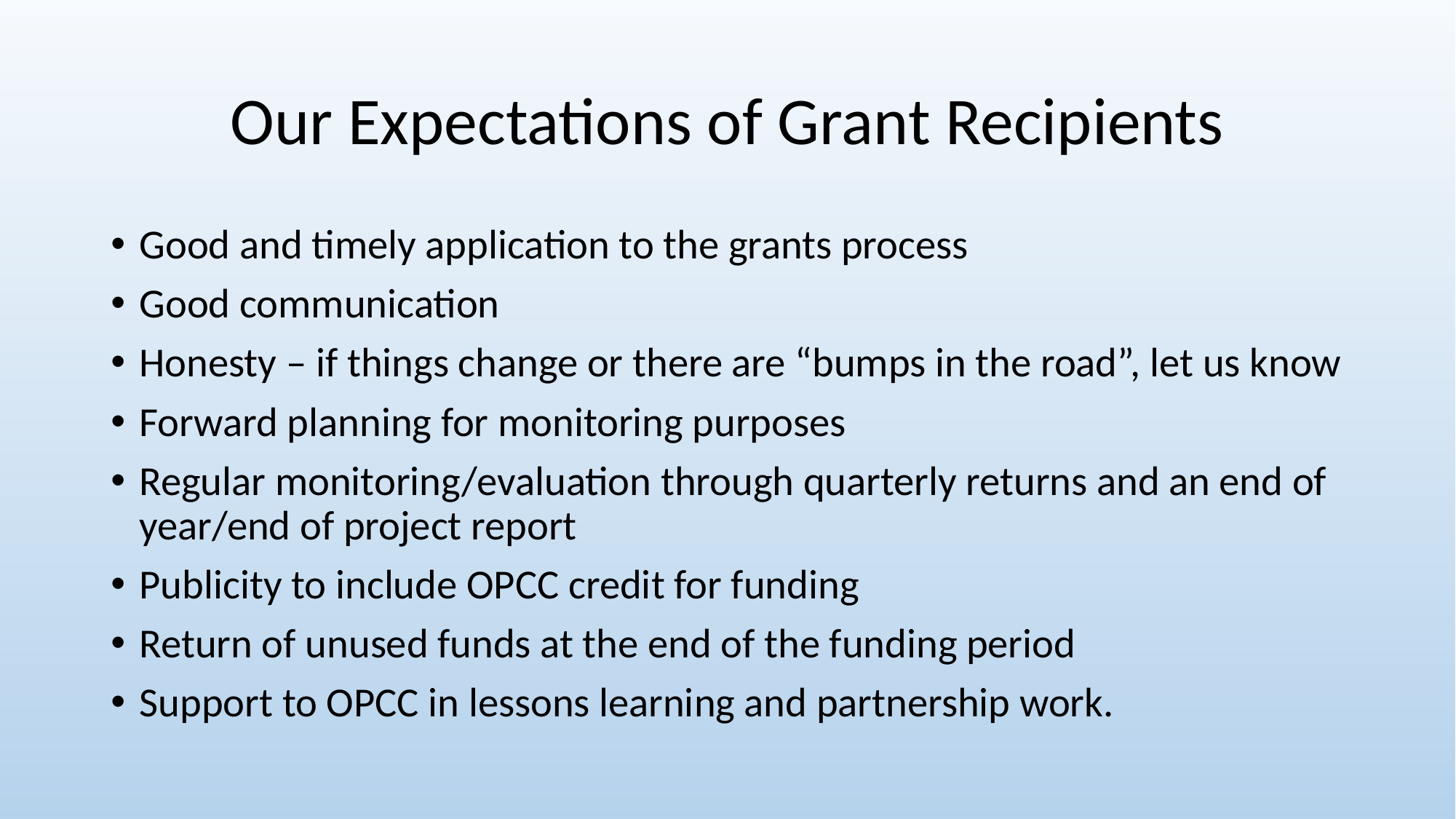

# Our Expectations of Grant Recipients
Good and timely application to the grants process
Good communication
Honesty – if things change or there are “bumps in the road”, let us know
Forward planning for monitoring purposes
Regular monitoring/evaluation through quarterly returns and an end of year/end of project report
Publicity to include OPCC credit for funding
Return of unused funds at the end of the funding period
Support to OPCC in lessons learning and partnership work.